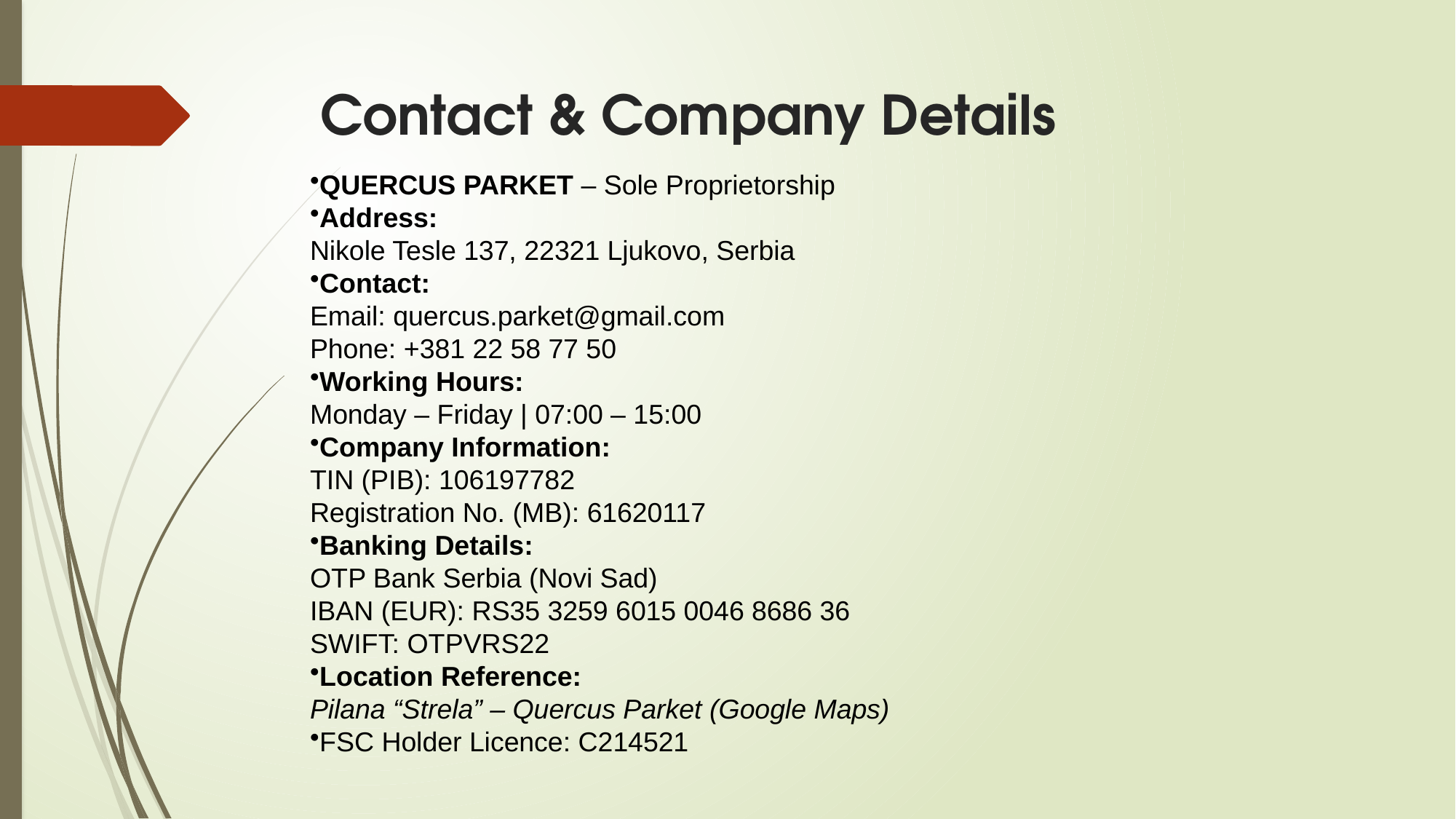

# Contact & Company Details
QUERCUS PARKET – Sole Proprietorship
Address:
Nikole Tesle 137, 22321 Ljukovo, Serbia
Contact:
Email: quercus.parket@gmail.com
Phone: +381 22 58 77 50
Working Hours:
Monday – Friday | 07:00 – 15:00
Company Information:
TIN (PIB): 106197782
Registration No. (MB): 61620117
Banking Details:
OTP Bank Serbia (Novi Sad)
IBAN (EUR): RS35 3259 6015 0046 8686 36
SWIFT: OTPVRS22
Location Reference:
Pilana “Strela” – Quercus Parket (Google Maps)
FSC Holder Licence: C214521